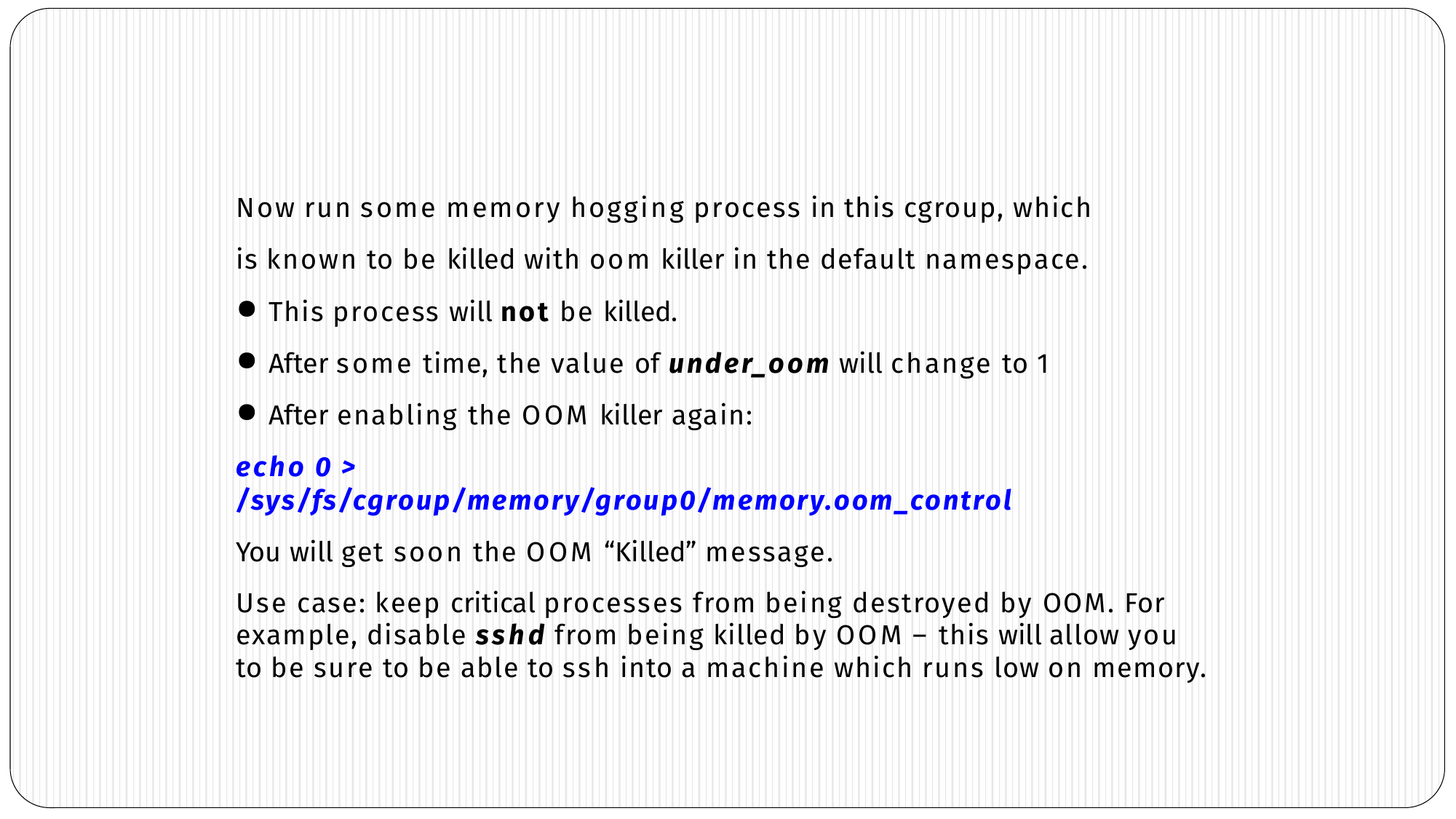

Now run some memory hogging process in this cgroup, which is known to be killed with oom killer in the default namespace.
This process will not be killed.
After some time, the value of under_oom will change to 1
After enabling the OOM killer again:
echo 0 > /sys/fs/cgroup/memory/group0/memory.oom_control
You will get soon the OOM “Killed” message.
Use case: keep critical processes from being destroyed by OOM. For example, disable sshd from being killed by OOM – this will allow you to be sure to be able to ssh into a machine which runs low on memory.